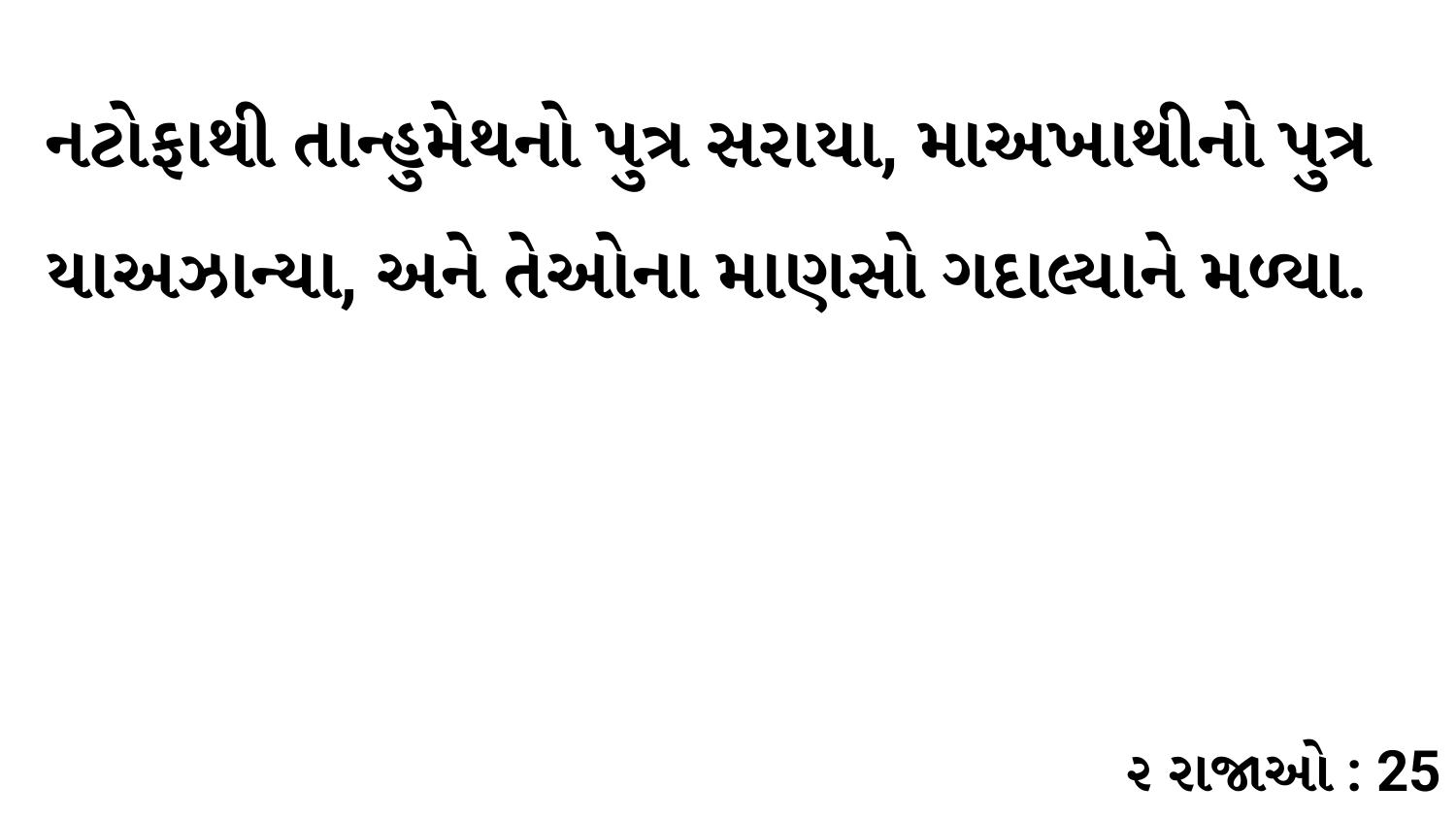

નટોફાથી તાન્હુમેથનો પુત્ર સરાયા, માઅખાથીનો પુત્ર યાઅઝાન્યા, અને તેઓના માણસો ગદાલ્યાને મળ્યા.
૨ રાજાઓ : 25